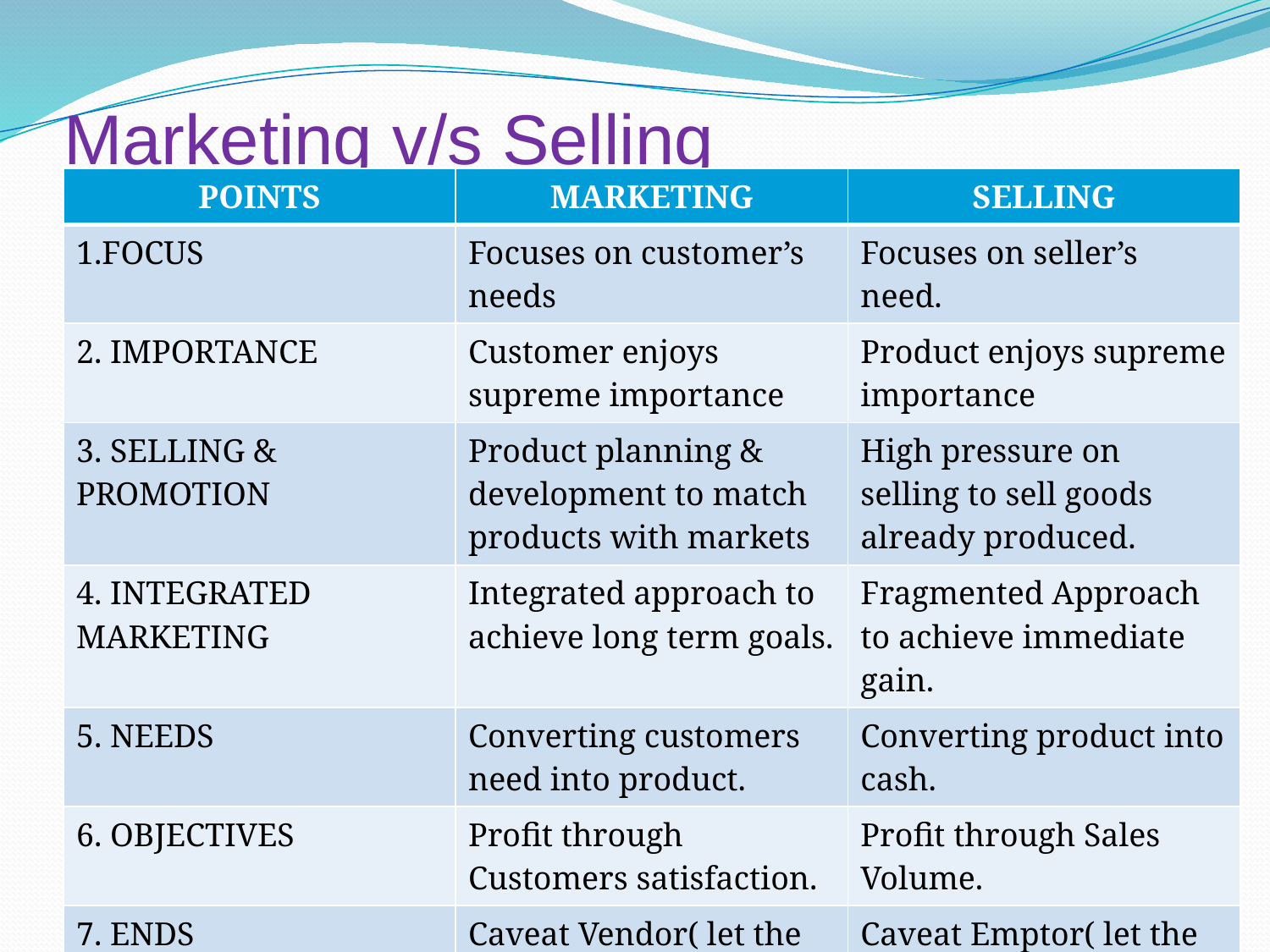

# Marketing v/s Selling
| POINTS | MARKETING | SELLING |
| --- | --- | --- |
| 1.FOCUS | Focuses on customer’s needs | Focuses on seller’s need. |
| 2. IMPORTANCE | Customer enjoys supreme importance | Product enjoys supreme importance |
| 3. SELLING & PROMOTION | Product planning & development to match products with markets | High pressure on selling to sell goods already produced. |
| 4. INTEGRATED MARKETING | Integrated approach to achieve long term goals. | Fragmented Approach to achieve immediate gain. |
| 5. NEEDS | Converting customers need into product. | Converting product into cash. |
| 6. OBJECTIVES | Profit through Customers satisfaction. | Profit through Sales Volume. |
| 7. ENDS | Caveat Vendor( let the seller Be Aware). | Caveat Emptor( let the Buyer Be Aware). |